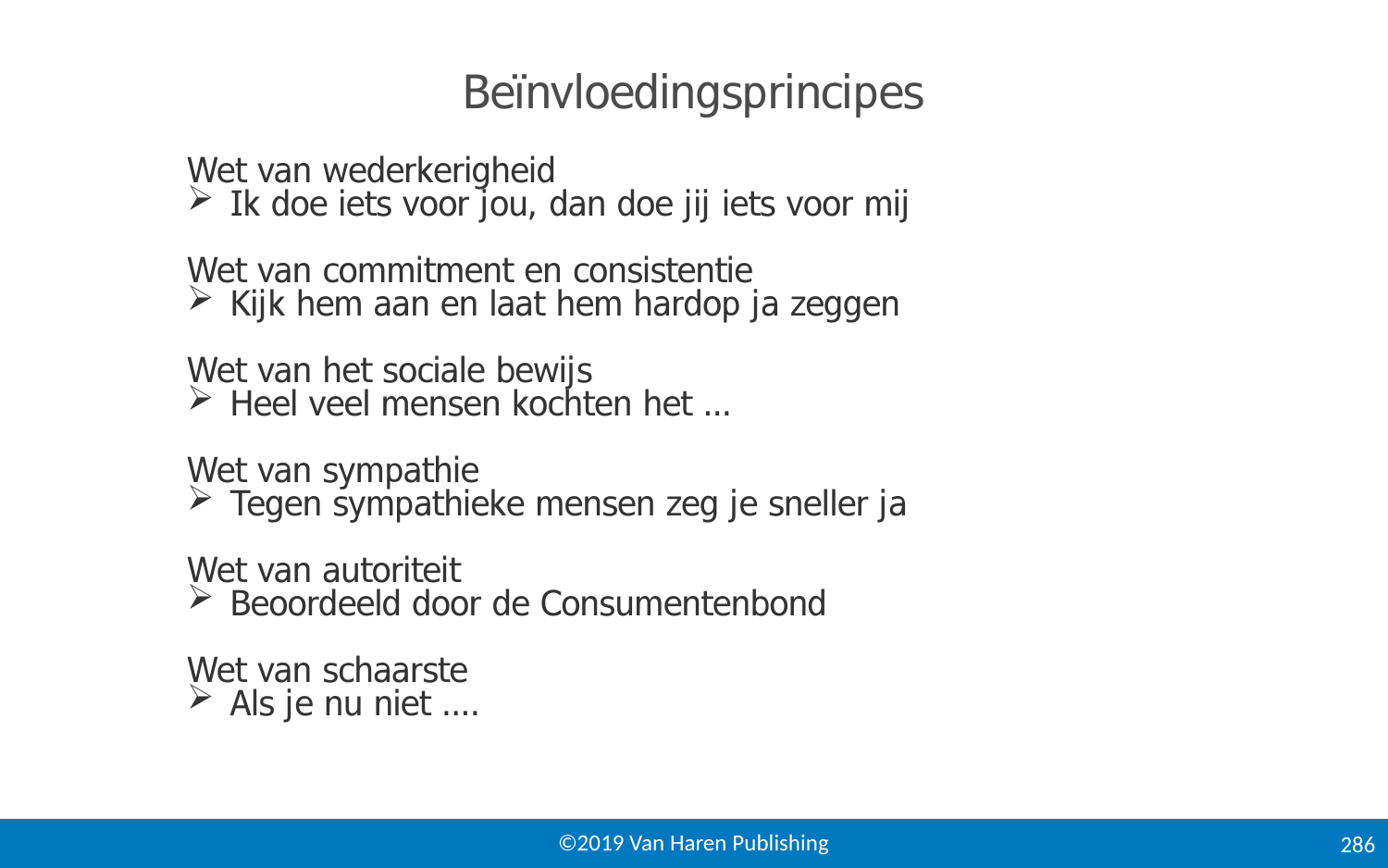

# Beïnvloedingsprincipes
Wet van wederkerigheid
Ik doe iets voor jou, dan doe jij iets voor mij

Wet van commitment en consistentie
Kijk hem aan en laat hem hardop ja zeggen

Wet van het sociale bewijs
Heel veel mensen kochten het …

Wet van sympathie
Tegen sympathieke mensen zeg je sneller ja

Wet van autoriteit
Beoordeeld door de Consumentenbond

Wet van schaarste
Als je nu niet ….

286